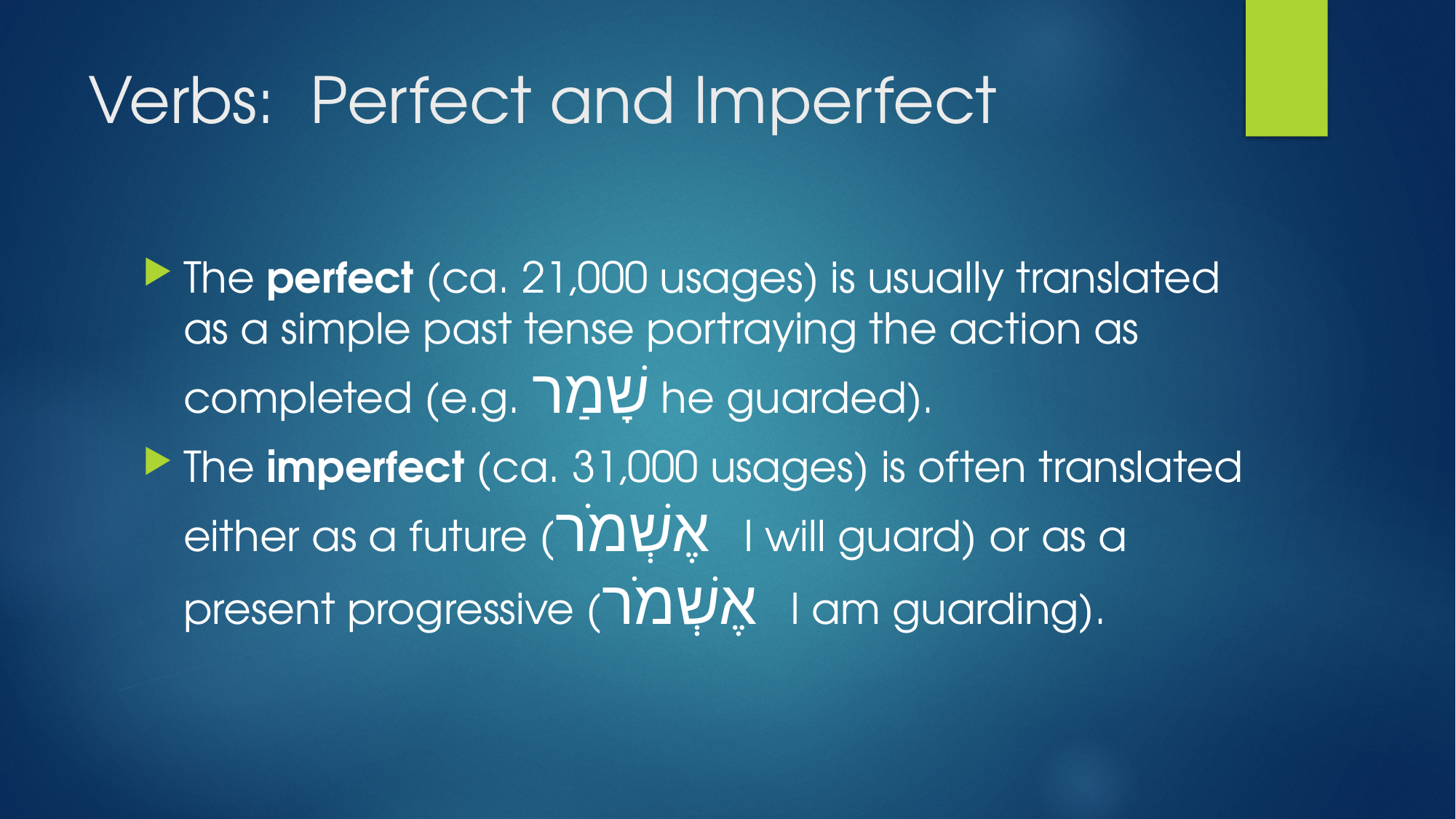

# Verbs:  Perfect and Imperfect
The perfect (ca. 21,000 usages) is usually translated as a simple past tense portraying the action as completed (e.g. שָׁמַר he guarded).
The imperfect (ca. 31,000 usages) is often translated either as a future (אֶשְׁמֹר   I will guard) or as a present progressive (אֶשְׁמֹר   I am guarding).